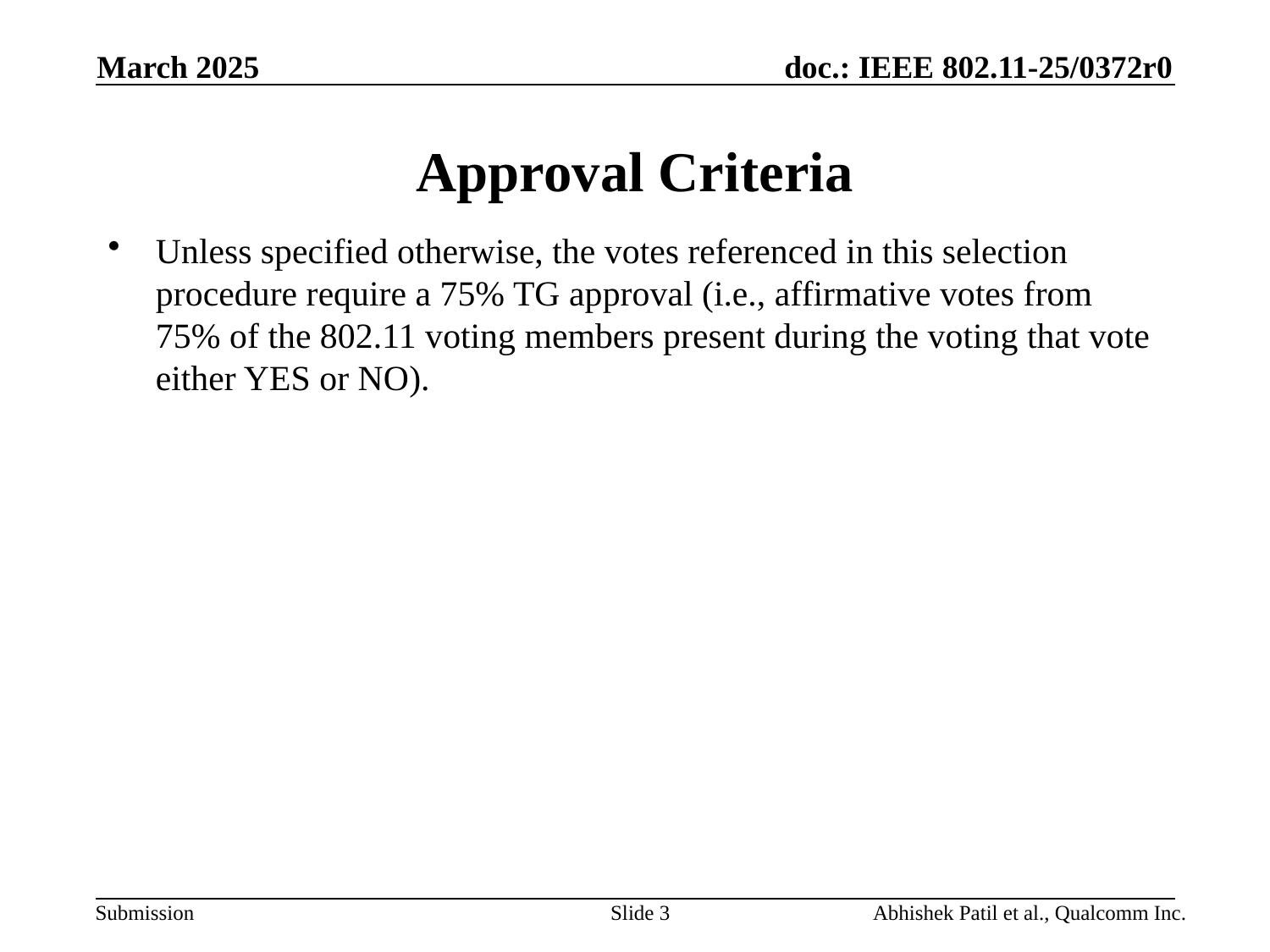

March 2025
# Approval Criteria
Unless specified otherwise, the votes referenced in this selection procedure require a 75% TG approval (i.e., affirmative votes from 75% of the 802.11 voting members present during the voting that vote either YES or NO).

Slide 3
Abhishek Patil et al., Qualcomm Inc.